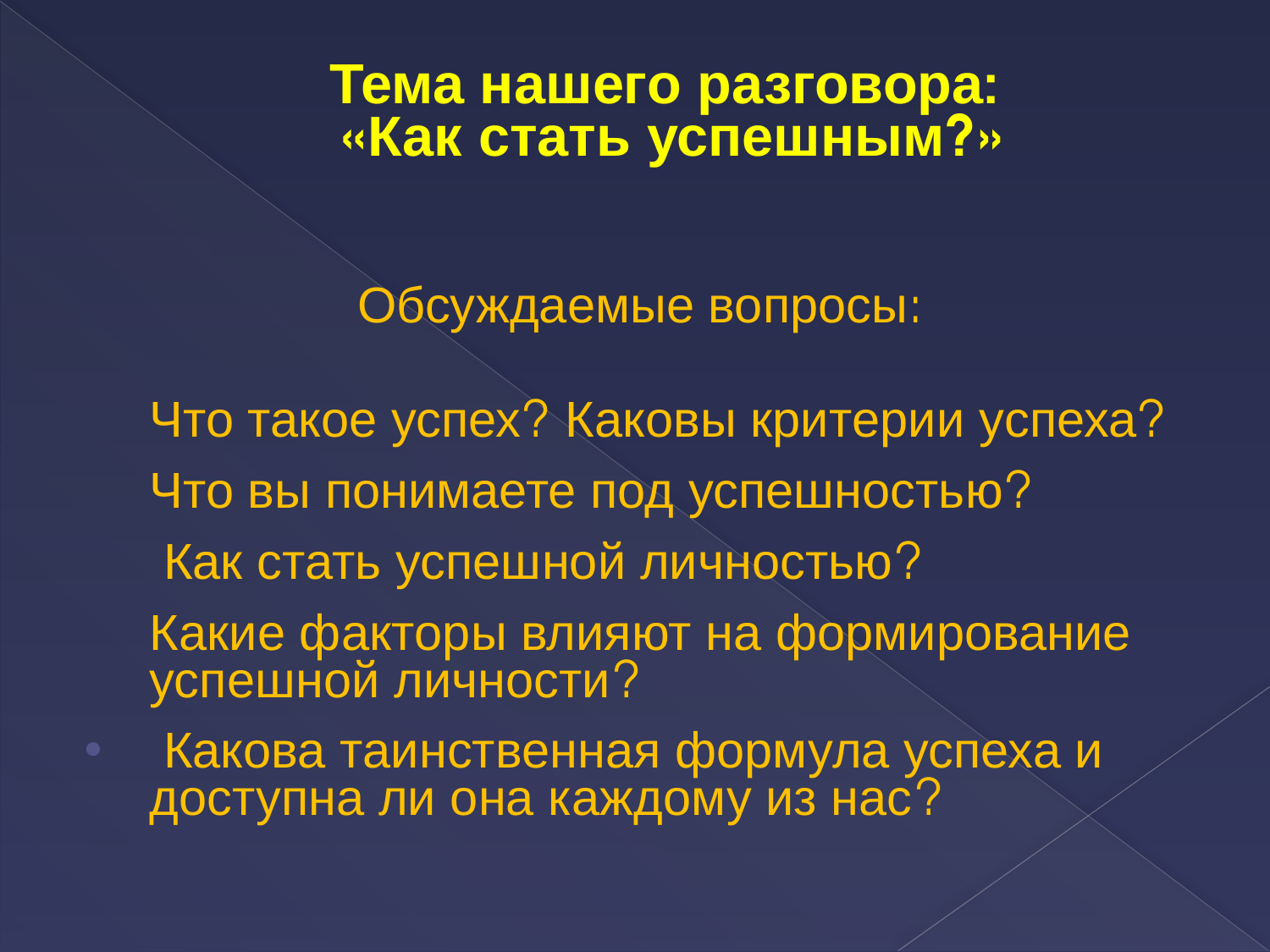

# Тема нашего разговора: «Как стать успешным?»

Обсуждаемые вопросы:

	Что такое успех? Каковы критерии успеха?
	Что вы понимаете под успешностью?
	 Как стать успешной личностью?
	Какие факторы влияют на формирование успешной личности?
 Какова таинственная формула успеха и доступна ли она каждому из нас?